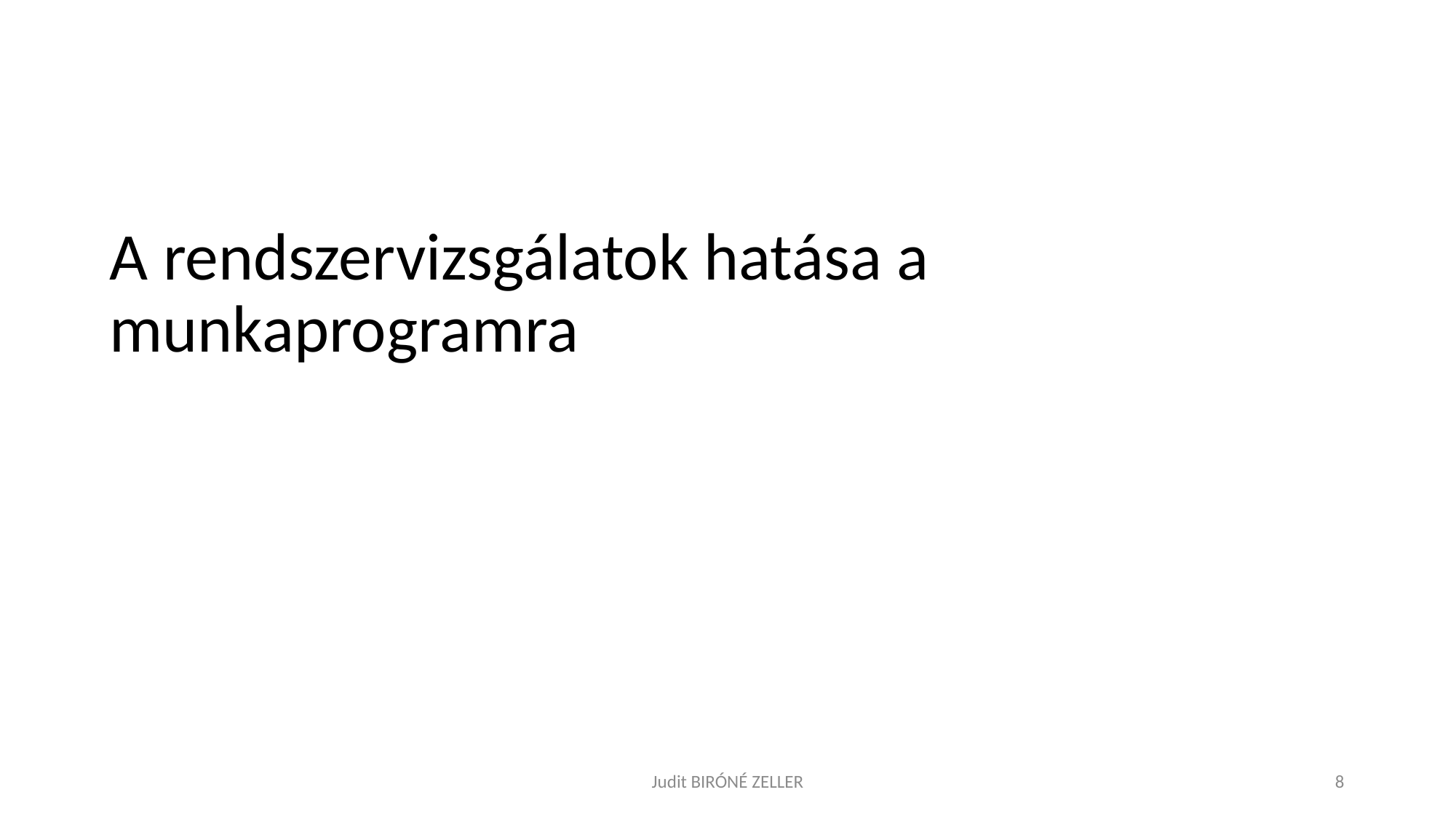

# A rendszervizsgálatok hatása a munkaprogramra
Judit BIRÓNÉ ZELLER
8